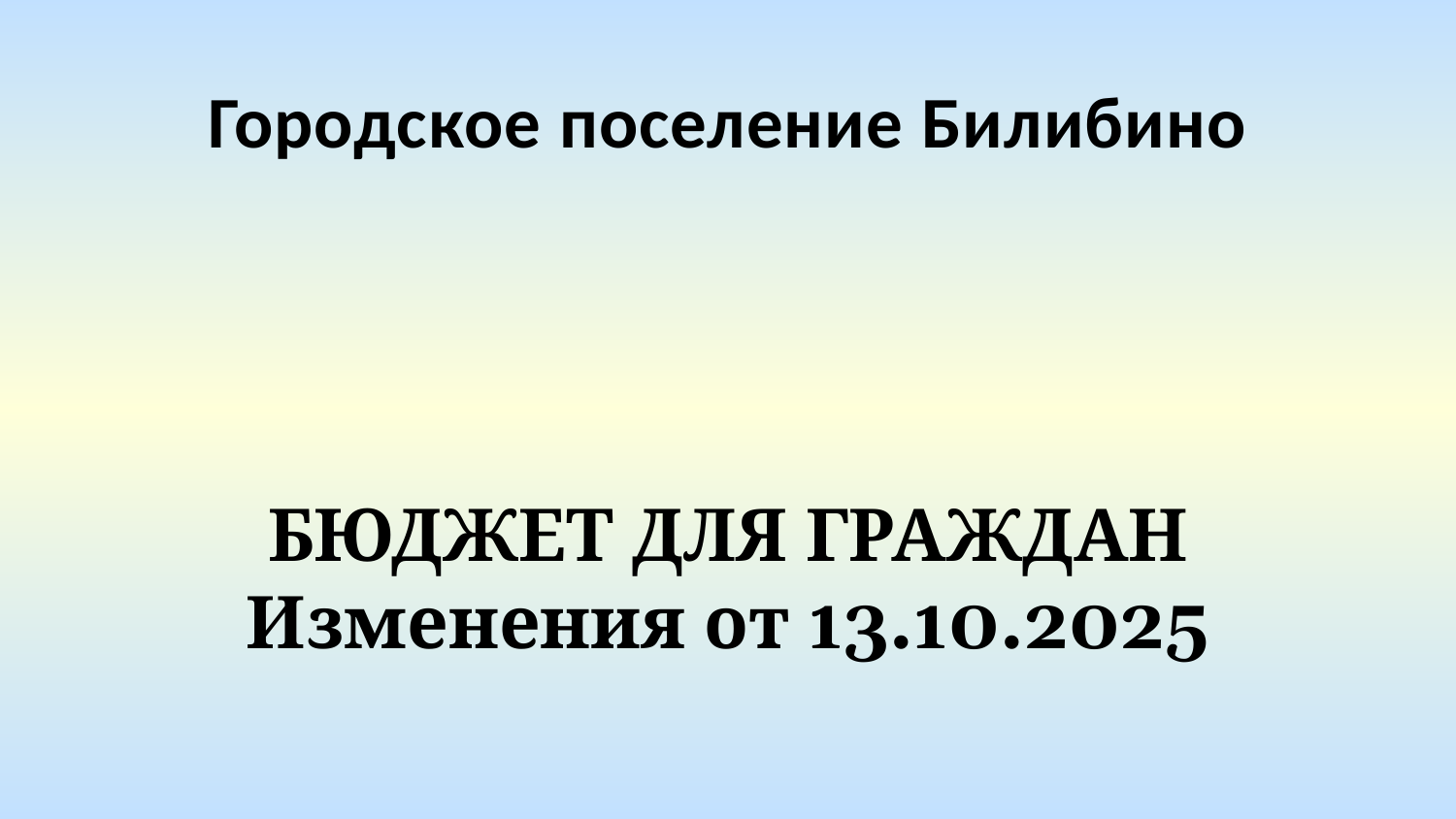

Городское поселение Билибино

БЮДЖЕТ ДЛЯ ГРАЖДАН
Изменения от 13.10.2025